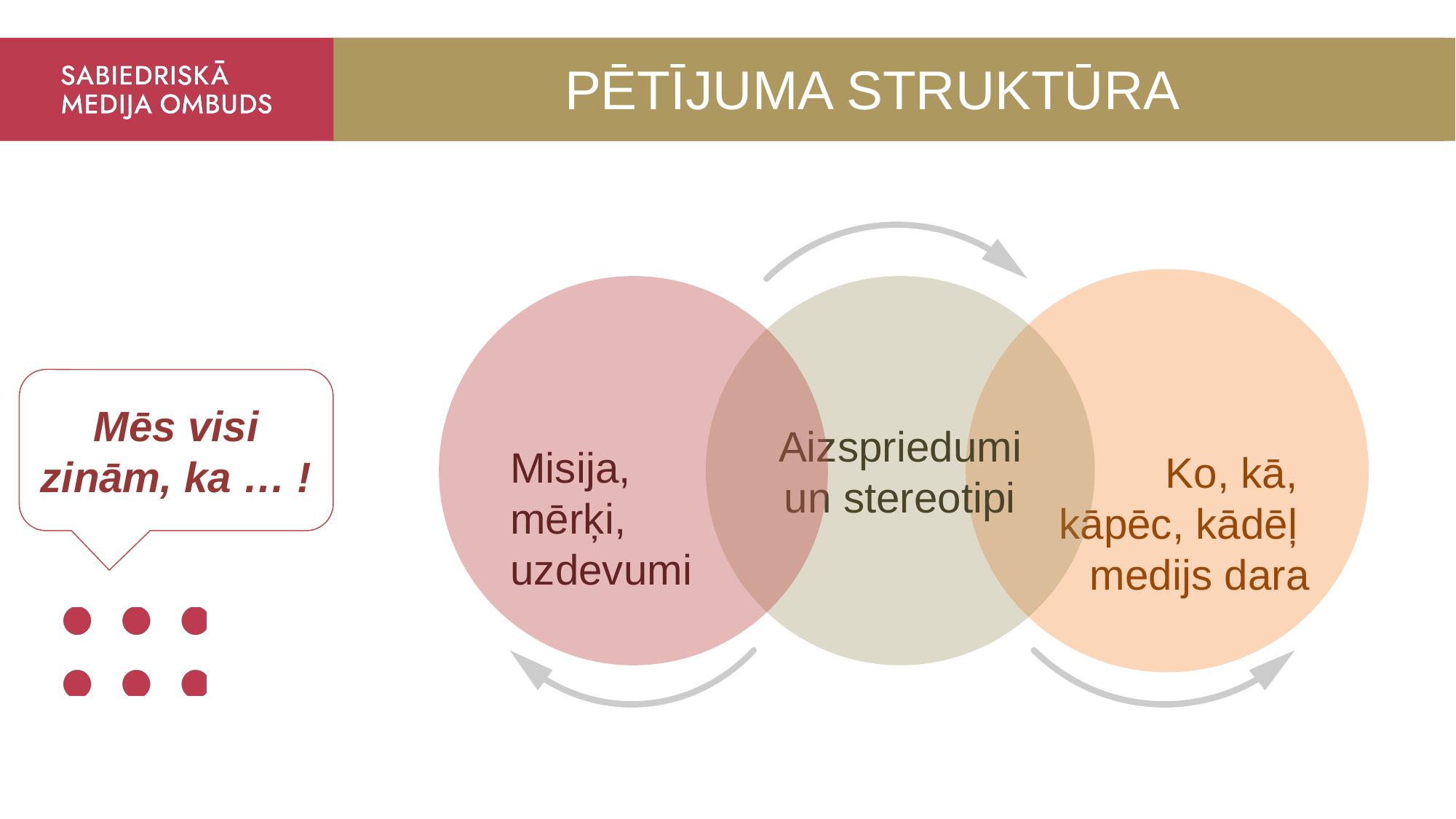

PĒTĪJUMA STRUKTŪRA

Ko, kā,
kāpēc, kādēļ
medijs dara
Aizspriedumi un stereotipi
Misija, mērķi, uzdevumi
Mēs visi zinām, ka … !